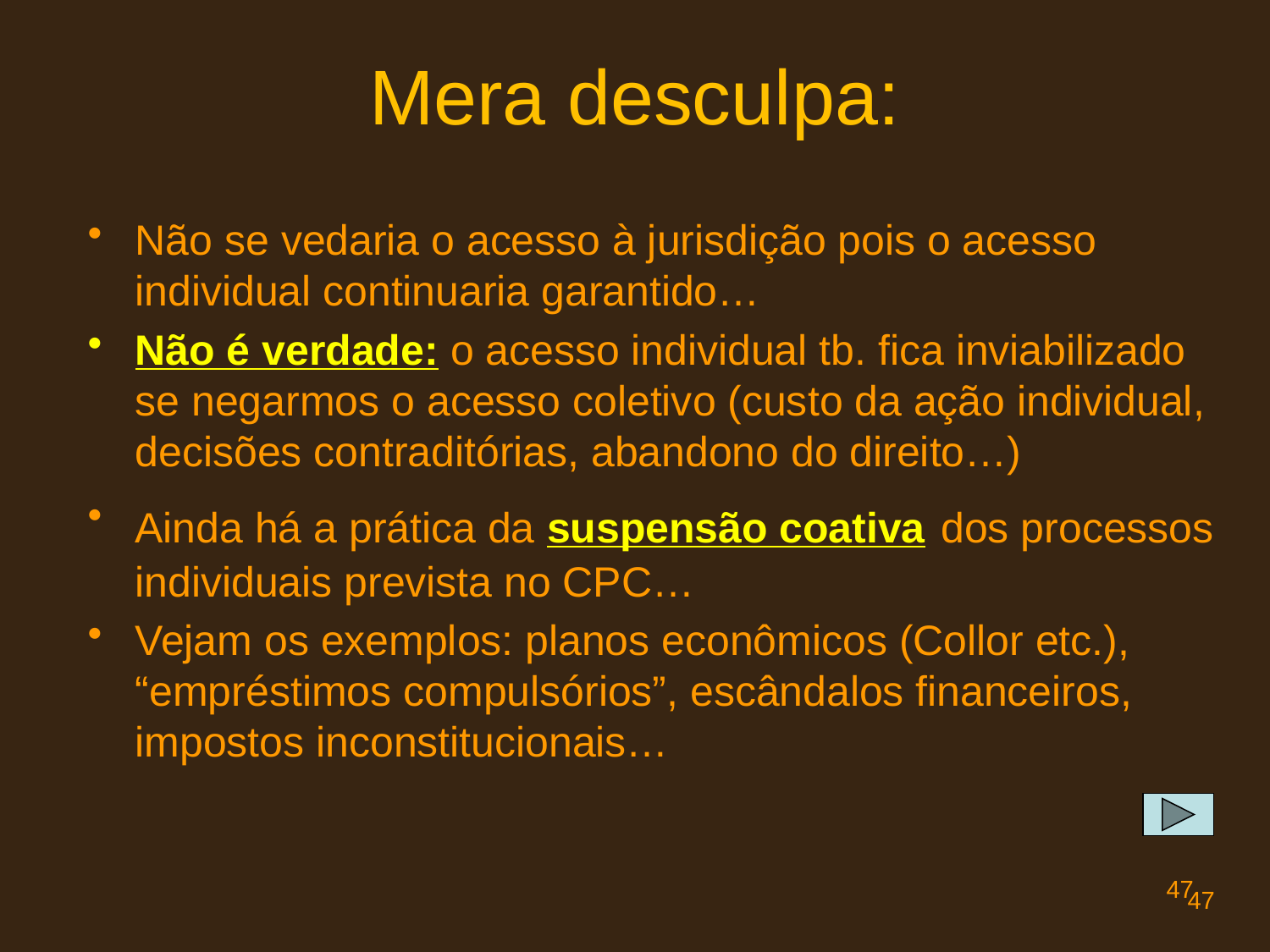

# Mera desculpa:
Não se vedaria o acesso à jurisdição pois o acesso individual continuaria garantido…
Não é verdade: o acesso individual tb. fica inviabilizado se negarmos o acesso coletivo (custo da ação individual, decisões contraditórias, abandono do direito…)
Ainda há a prática da suspensão coativa dos processos individuais prevista no CPC…
Vejam os exemplos: planos econômicos (Collor etc.), “empréstimos compulsórios”, escândalos financeiros, impostos inconstitucionais…

47
47